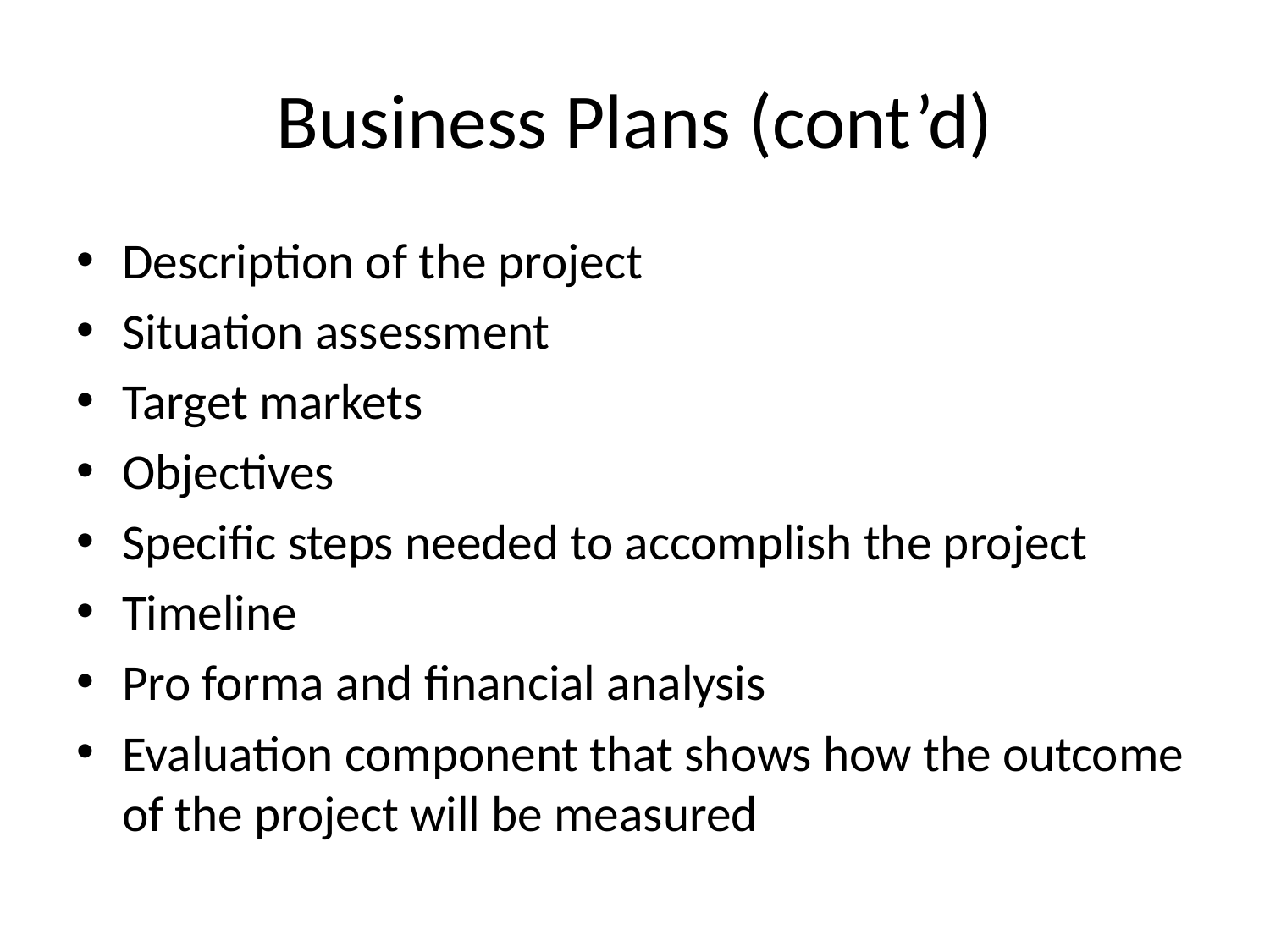

# Business Plans (cont’d)
Description of the project
Situation assessment
Target markets
Objectives
Specific steps needed to accomplish the project
Timeline
Pro forma and financial analysis
Evaluation component that shows how the outcome of the project will be measured